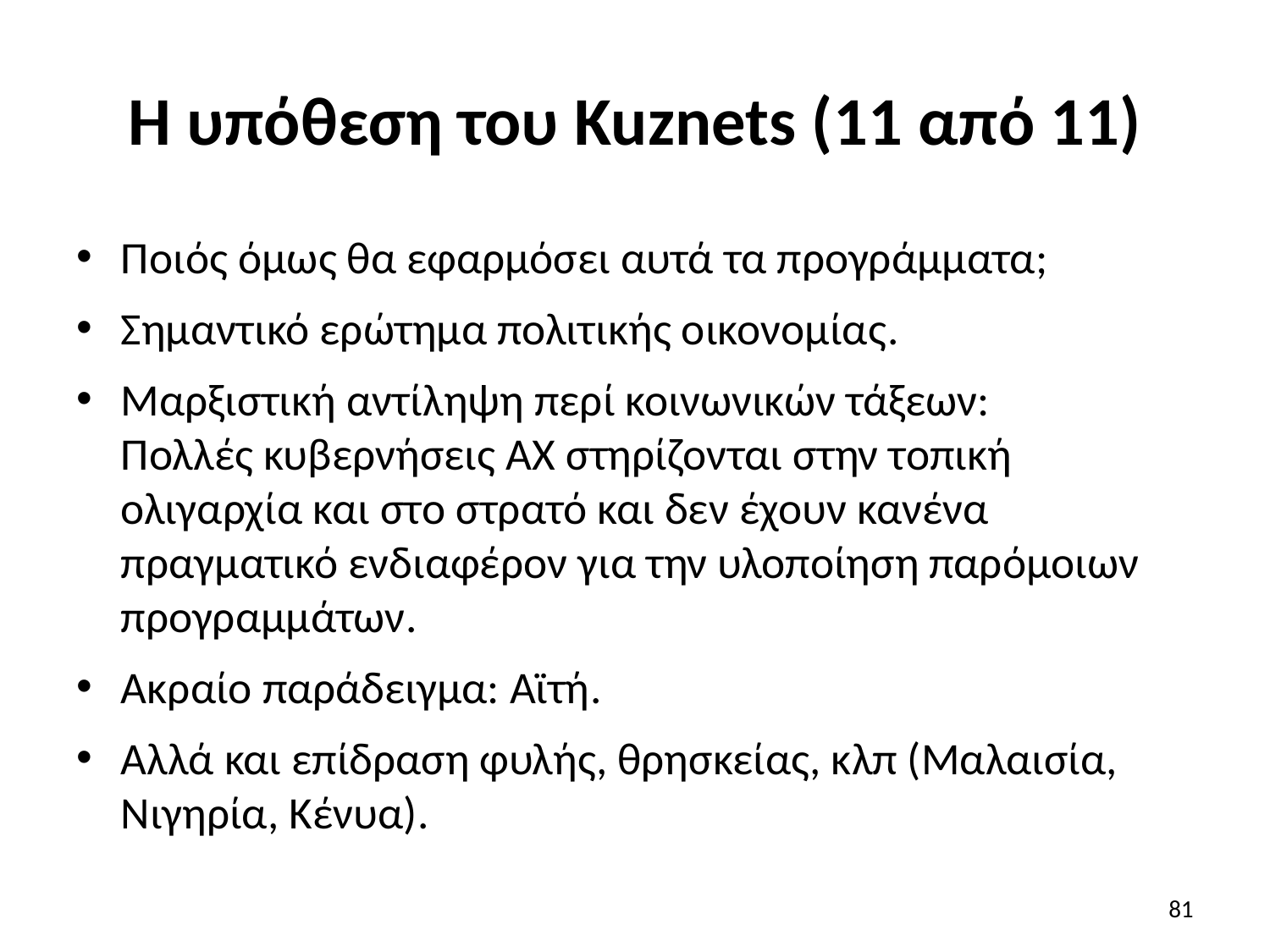

# Η υπόθεση του Kuznets (11 από 11)
Ποιός όμως θα εφαρμόσει αυτά τα προγράμματα;
Σημαντικό ερώτημα πολιτικής οικονομίας.
Μαρξιστική αντίληψη περί κοινωνικών τάξεων:
Πολλές κυβερνήσεις ΑΧ στηρίζονται στην τοπική ολιγαρχία και στο στρατό και δεν έχουν κανένα πραγματικό ενδιαφέρον για την υλοποίηση παρόμοιων προγραμμάτων.
Ακραίο παράδειγμα: Aϊτή.
Αλλά και επίδραση φυλής, θρησκείας, κλπ (Μαλαισία, Νιγηρία, Κένυα).
81